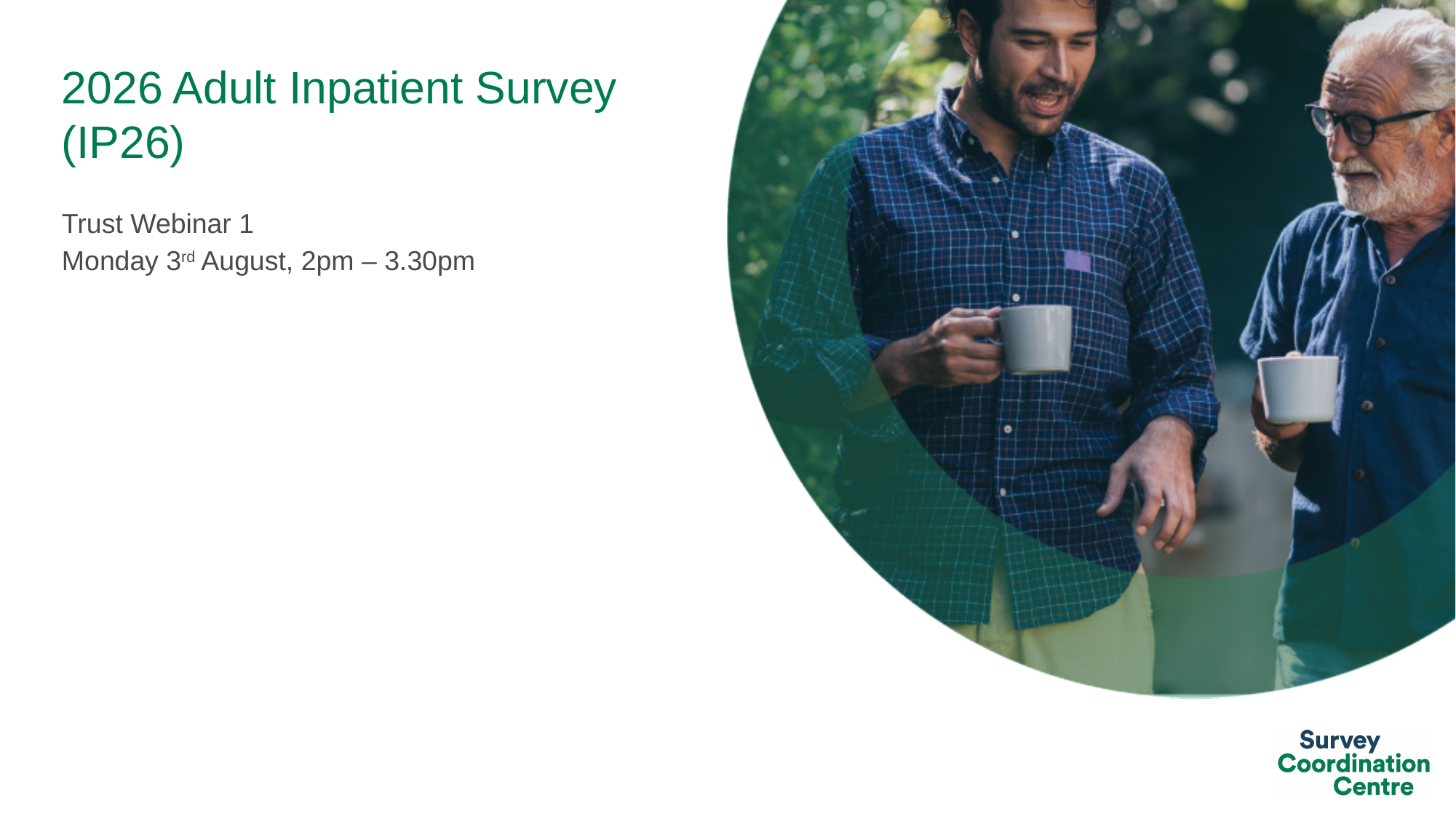

# 2026 Adult Inpatient Survey (IP26)
Trust Webinar 1
Monday 3rd August, 2pm – 3.30pm